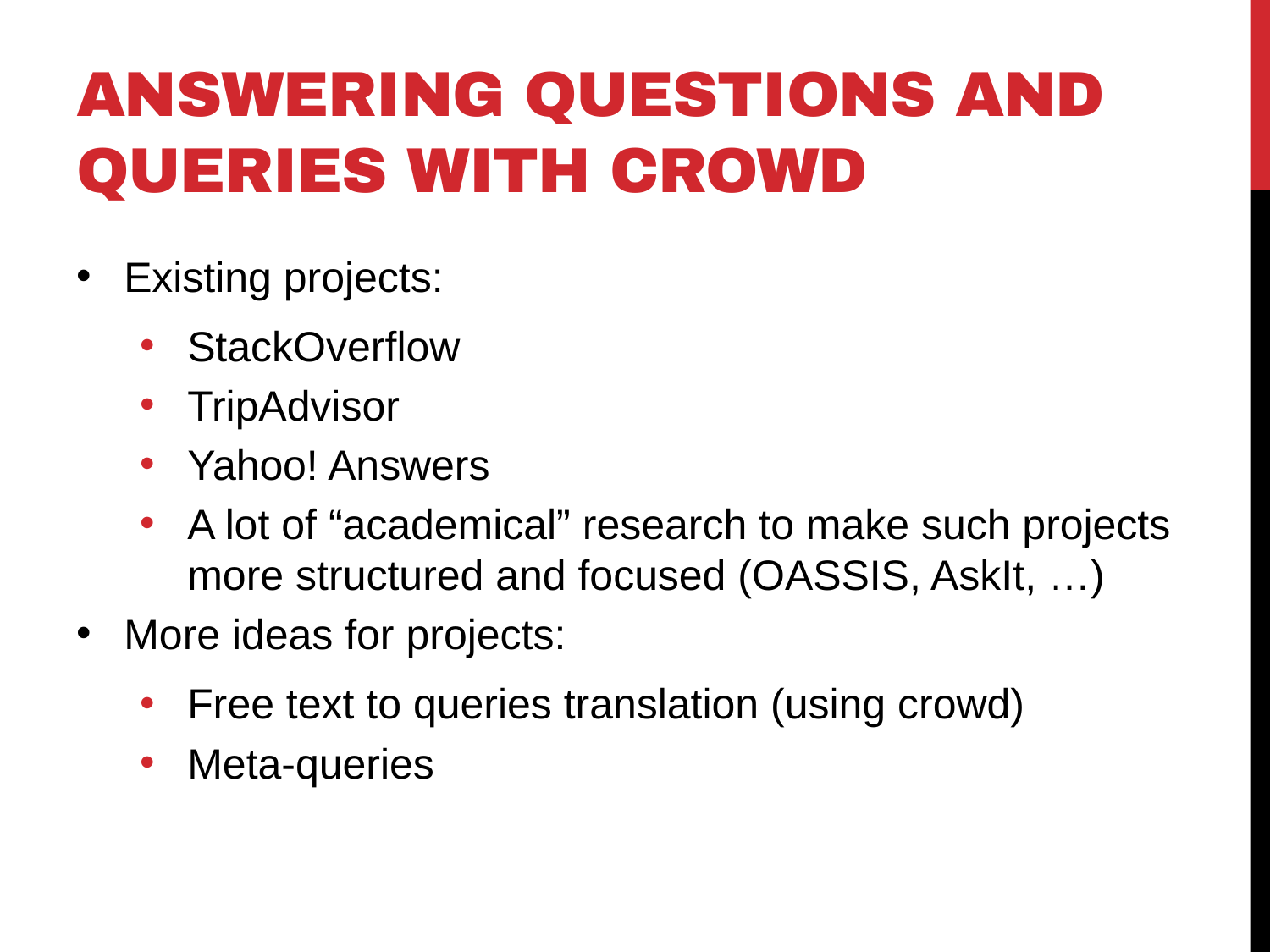

# Answering questions and queries with crowd
Existing projects:
StackOverflow
TripAdvisor
Yahoo! Answers
A lot of “academical” research to make such projects more structured and focused (OASSIS, AskIt, …)
More ideas for projects:
Free text to queries translation (using crowd)
Meta-queries